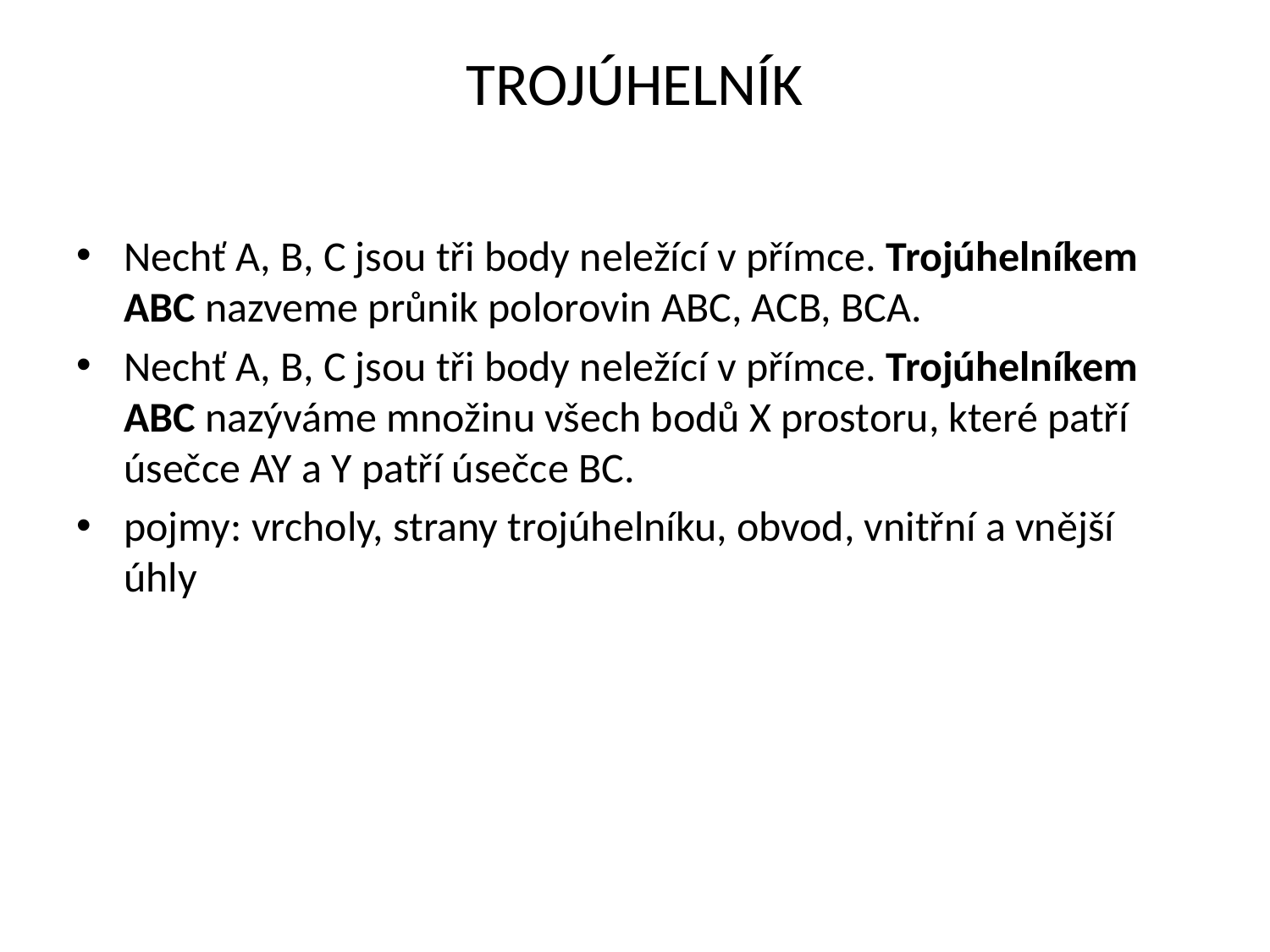

# TROJÚHELNÍK
Nechť A, B, C jsou tři body neležící v přímce. Trojúhelníkem ABC nazveme průnik polorovin ABC, ACB, BCA.
Nechť A, B, C jsou tři body neležící v přímce. Trojúhelníkem ABC nazýváme množinu všech bodů X prostoru, které patří úsečce AY a Y patří úsečce BC.
pojmy: vrcholy, strany trojúhelníku, obvod, vnitřní a vnější úhly